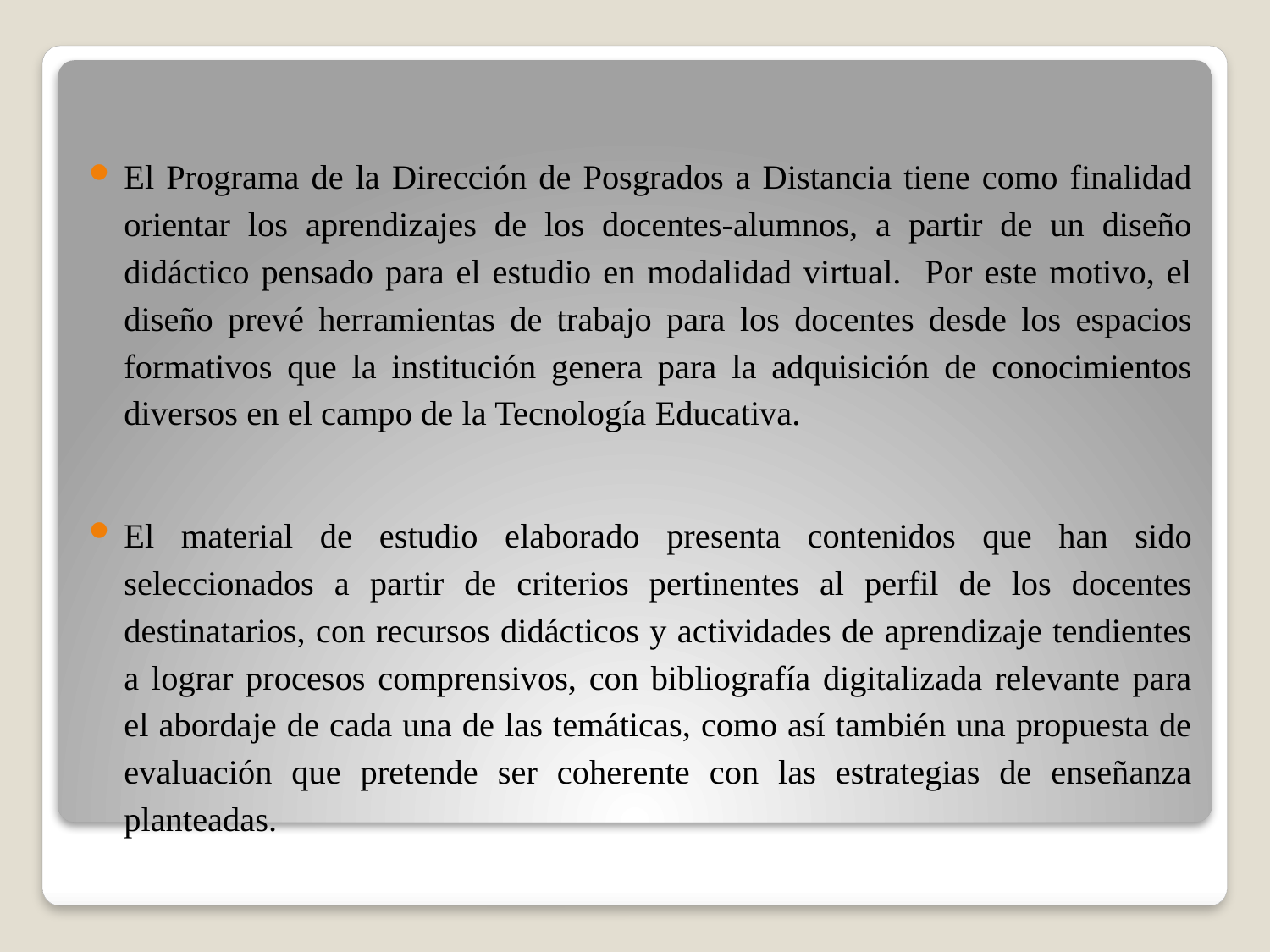

El Programa de la Dirección de Posgrados a Distancia tiene como finalidad orientar los aprendizajes de los docentes-alumnos, a partir de un diseño didáctico pensado para el estudio en modalidad virtual.  Por este motivo, el diseño prevé herramientas de trabajo para los docentes desde los espacios formativos que la institución genera para la adquisición de conocimientos diversos en el campo de la Tecnología Educativa.

El material de estudio elaborado presenta contenidos que han sido seleccionados a partir de criterios pertinentes al perfil de los docentes destinatarios, con recursos didácticos y actividades de aprendizaje tendientes a lograr procesos comprensivos, con bibliografía digitalizada relevante para el abordaje de cada una de las temáticas, como así también una propuesta de evaluación que pretende ser coherente con las estrategias de enseñanza planteadas.